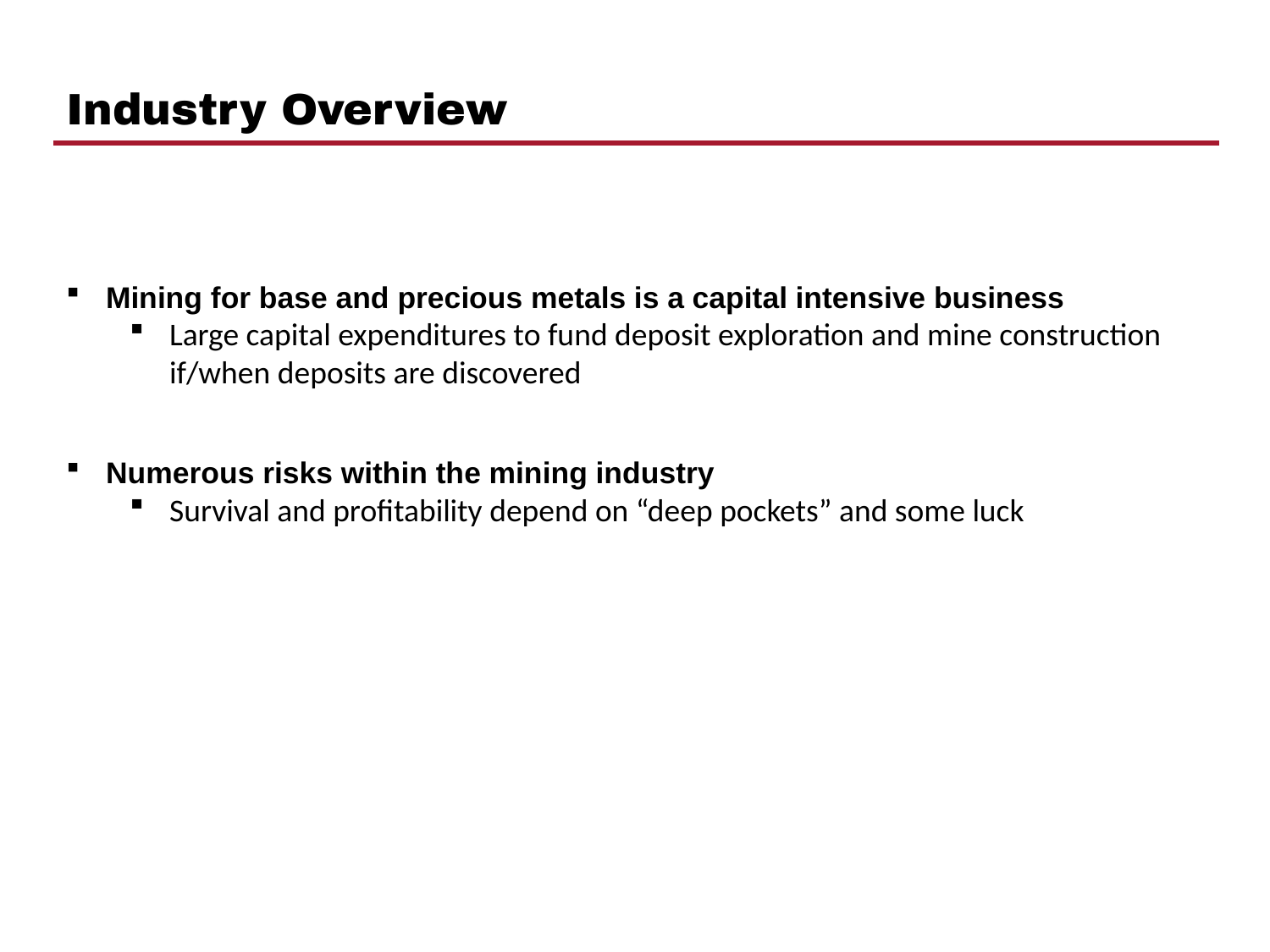

# Industry Overview

Mining for base and precious metals is a capital intensive business
Large capital expenditures to fund deposit exploration and mine construction if/when deposits are discovered

Numerous risks within the mining industry
Survival and profitability depend on “deep pockets” and some luck